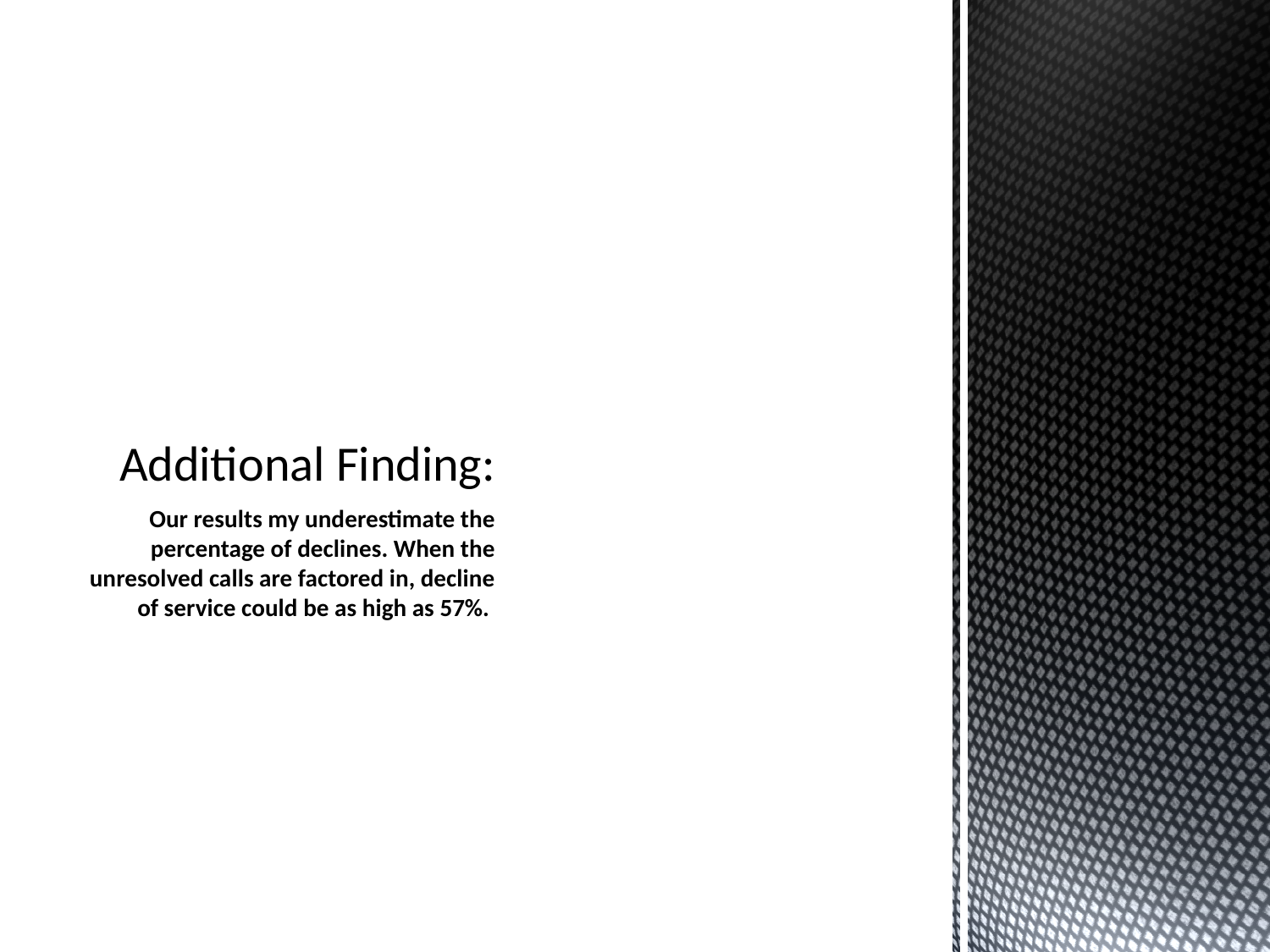

# Additional Finding:
Our results my underestimate the percentage of declines. When the unresolved calls are factored in, decline of service could be as high as 57%.